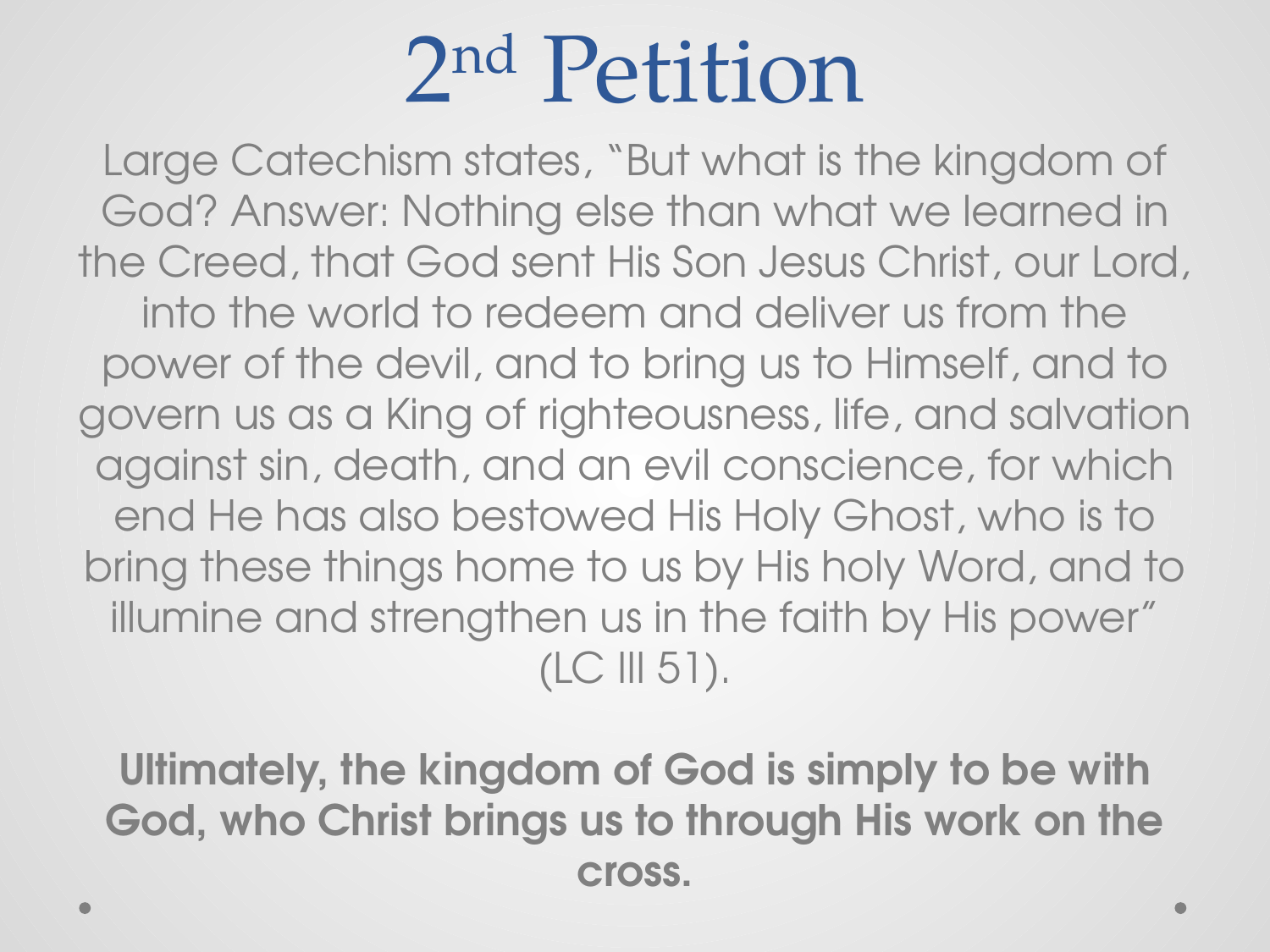

# 2nd Petition
Large Catechism states, “But what is the kingdom of God? Answer: Nothing else than what we learned in the Creed, that God sent His Son Jesus Christ, our Lord, into the world to redeem and deliver us from the power of the devil, and to bring us to Himself, and to govern us as a King of righteousness, life, and salvation against sin, death, and an evil conscience, for which end He has also bestowed His Holy Ghost, who is to bring these things home to us by His holy Word, and to illumine and strengthen us in the faith by His power” (LC III 51).

Ultimately, the kingdom of God is simply to be with God, who Christ brings us to through His work on the cross.